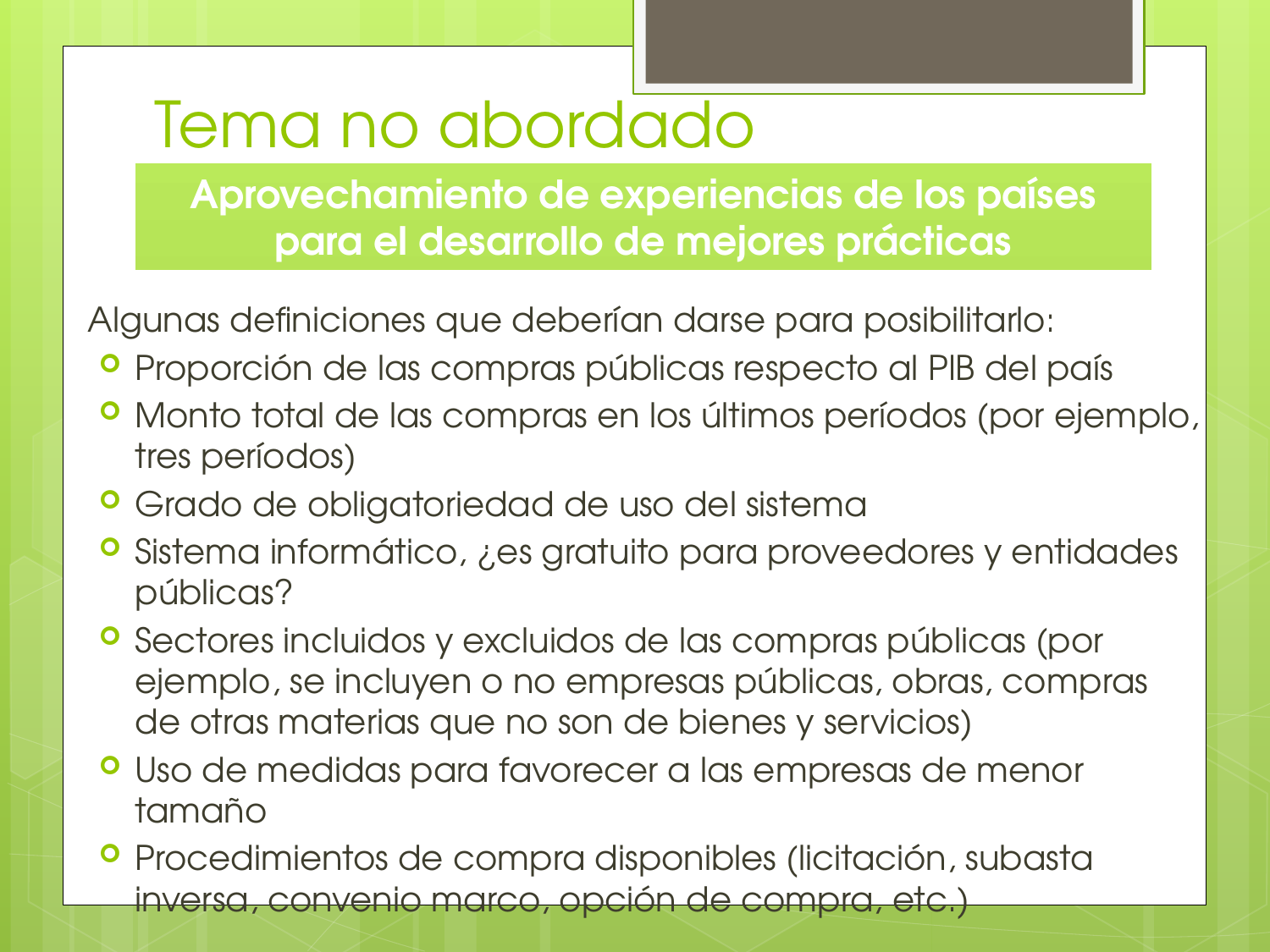

# Tema no abordado
Aprovechamiento de experiencias de los países para el desarrollo de mejores prácticas
Algunas definiciones que deberían darse para posibilitarlo:
Proporción de las compras públicas respecto al PIB del país
Monto total de las compras en los últimos períodos (por ejemplo, tres períodos)
Grado de obligatoriedad de uso del sistema
Sistema informático, ¿es gratuito para proveedores y entidades públicas?
Sectores incluidos y excluidos de las compras públicas (por ejemplo, se incluyen o no empresas públicas, obras, compras de otras materias que no son de bienes y servicios)
Uso de medidas para favorecer a las empresas de menor tamaño
Procedimientos de compra disponibles (licitación, subasta inversa, convenio marco, opción de compra, etc.)